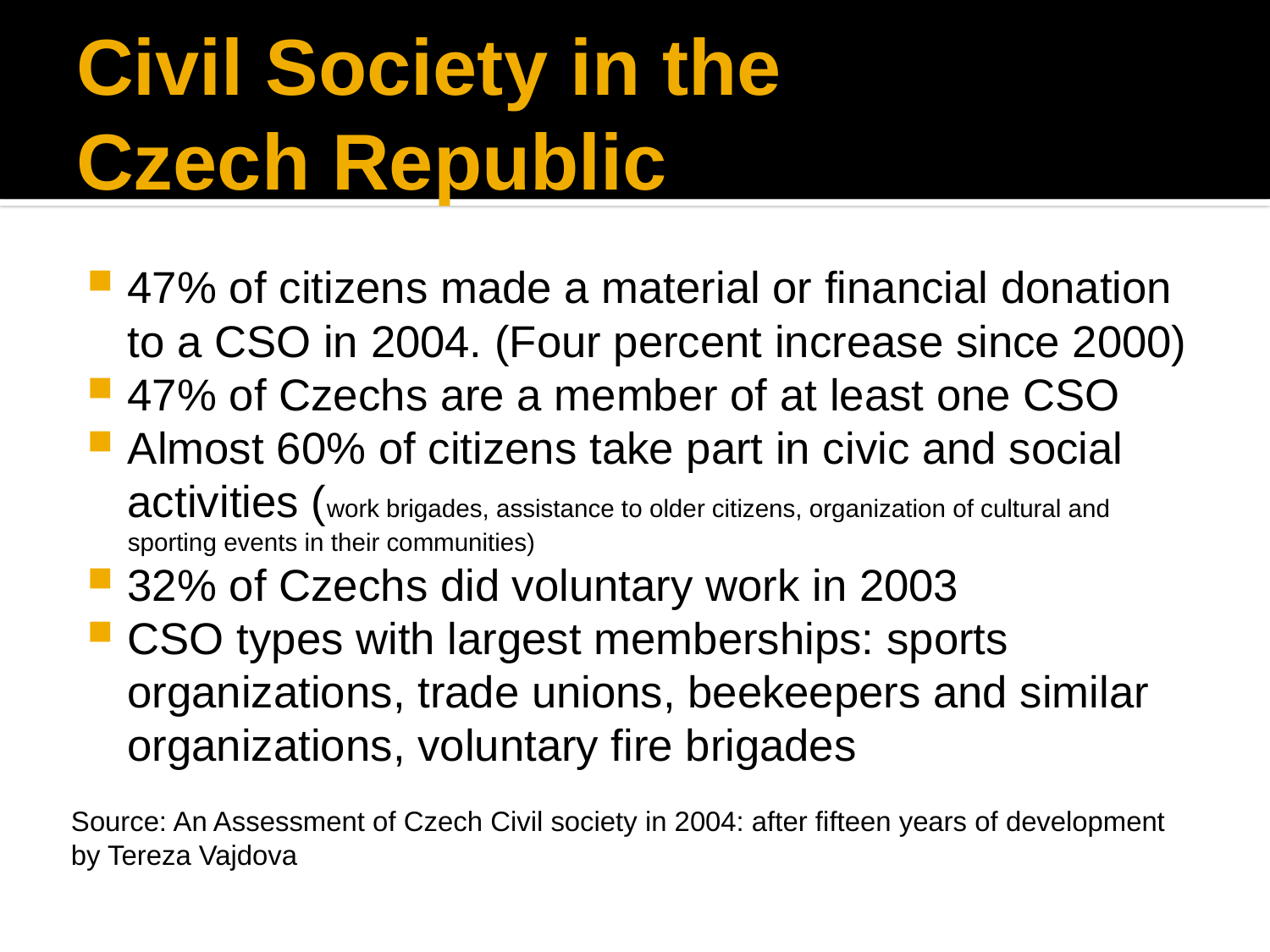

# Civil Society in the Czech Republic
47% of citizens made a material or financial donation to a CSO in 2004. (Four percent increase since 2000)
47% of Czechs are a member of at least one CSO
Almost 60% of citizens take part in civic and social activities (work brigades, assistance to older citizens, organization of cultural and sporting events in their communities)
32% of Czechs did voluntary work in 2003
CSO types with largest memberships: sports organizations, trade unions, beekeepers and similar organizations, voluntary fire brigades

Source: An Assessment of Czech Civil society in 2004: after fifteen years of development by Tereza Vajdova